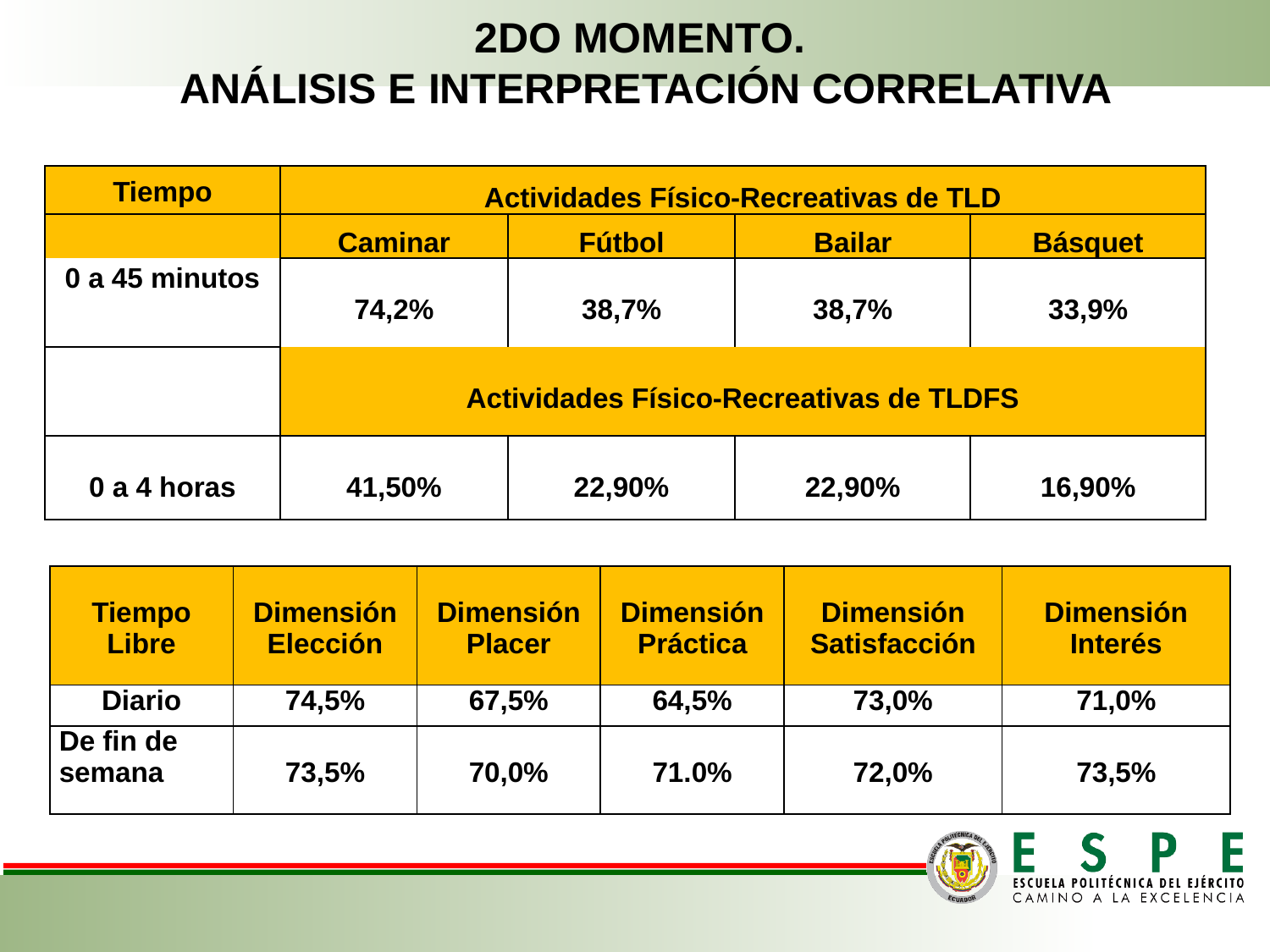

2DO MOMENTO.
 ANÁLISIS E INTERPRETACIÓN CORRELATIVA
| Tiempo | Actividades Físico-Recreativas de TLD |  |  |  |
| --- | --- | --- | --- | --- |
|  | Caminar | Fútbol | Bailar | Básquet |
| 0 a 45 minutos | 74,2% | 38,7% | 38,7% | 33,9% |
|  | Actividades Físico-Recreativas de TLDFS |  |  |  |
| 0 a 4 horas | 41,50% | 22,90% | 22,90% | 16,90% |
| Tiempo Libre | Dimensión Elección | Dimensión Placer | Dimensión Práctica | Dimensión Satisfacción | Dimensión Interés |
| --- | --- | --- | --- | --- | --- |
| Diario | 74,5% | 67,5% | 64,5% | 73,0% | 71,0% |
| De fin de semana | 73,5% | 70,0% | 71.0% | 72,0% | 73,5% |